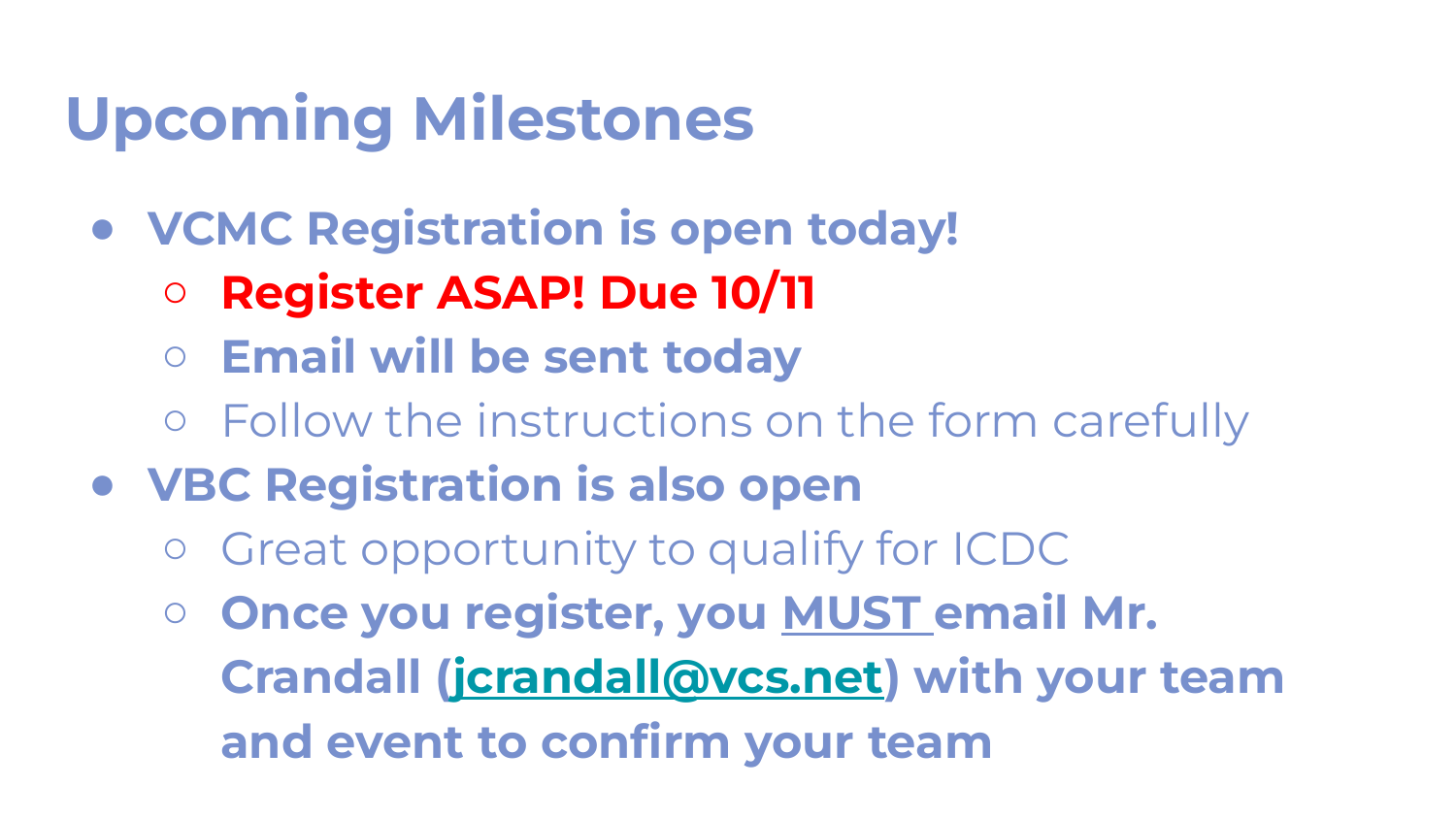

Upcoming Milestones
VCMC Registration is open today!
Register ASAP! Due 10/11
Email will be sent today
Follow the instructions on the form carefully
VBC Registration is also open
Great opportunity to qualify for ICDC
Once you register, you MUST email Mr. Crandall (jcrandall@vcs.net) with your team and event to confirm your team